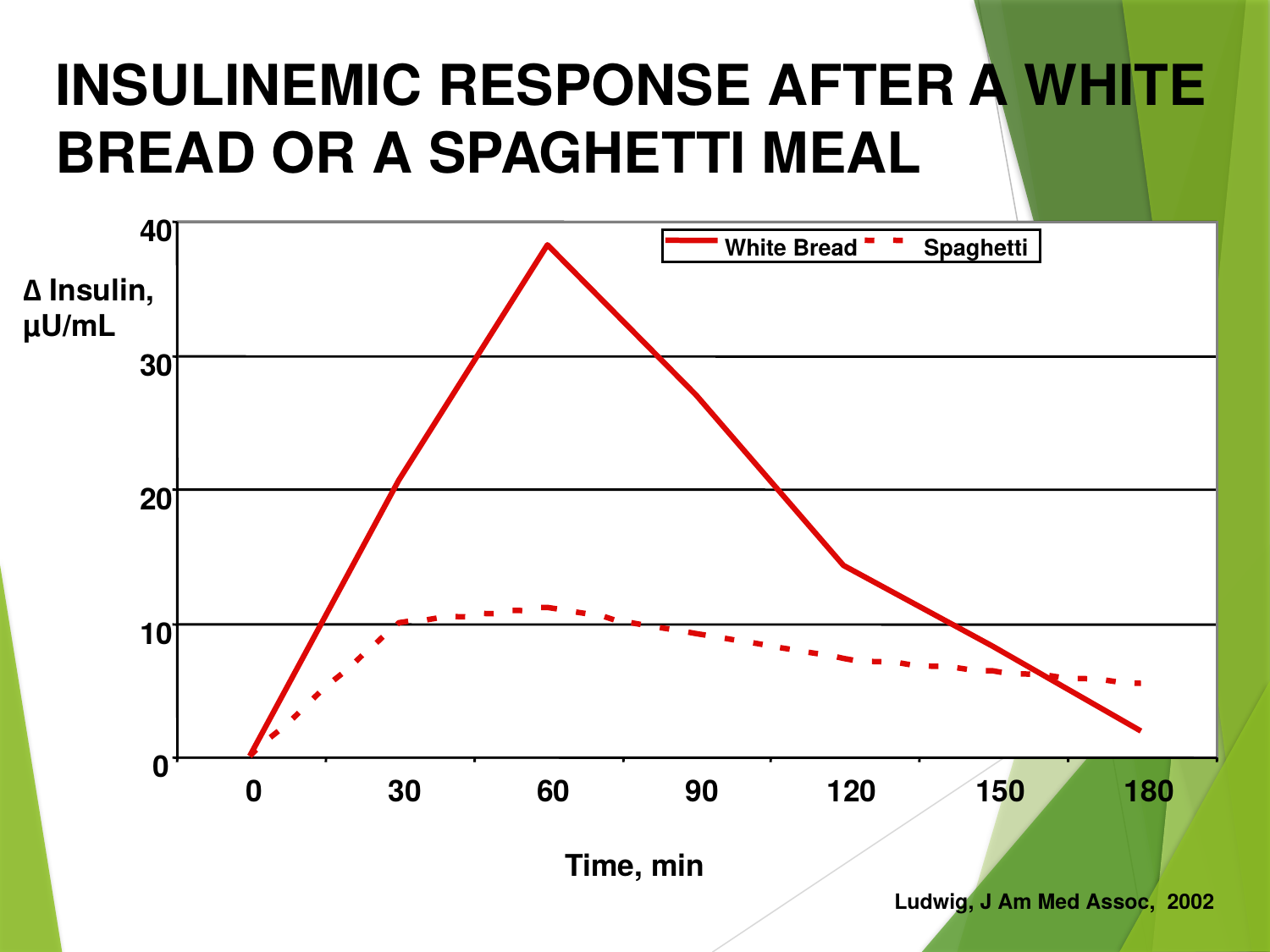

# INSULINEMIC RESPONSE AFTER A WHITE BREAD OR A SPAGHETTI MEAL
40

White Bread
Spaghetti

30

20

10

0

0
30
60
90
120
150
180

∆ Insulin, µU/mL
Time, min
Ludwig, J Am Med Assoc,  2002